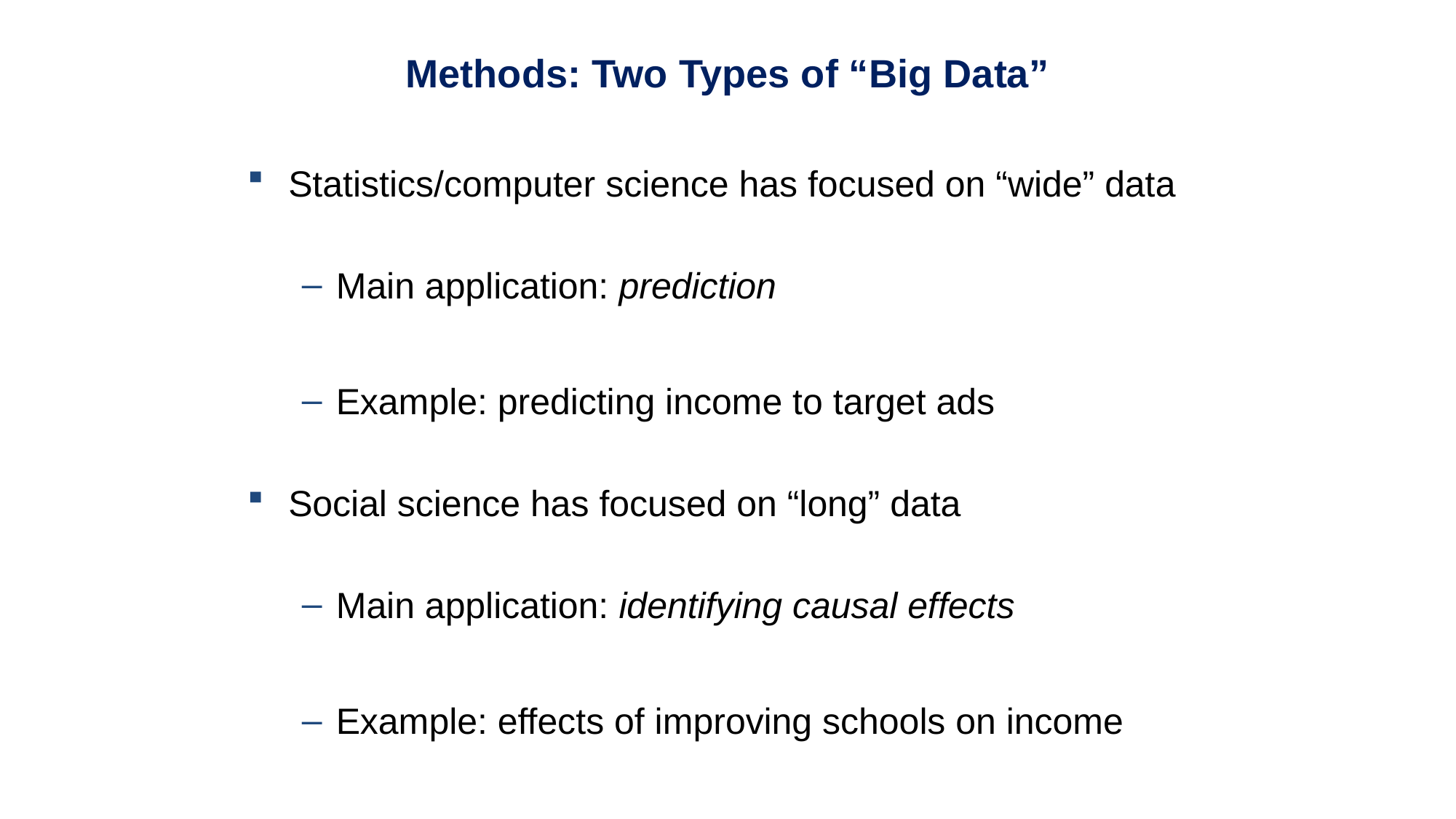

Methods: Two Types of “Big Data”
Statistics/computer science has focused on “wide” data

Main application: prediction

Example: predicting income to target ads

Social science has focused on “long” data

Main application: identifying causal effects

Example: effects of improving schools on income